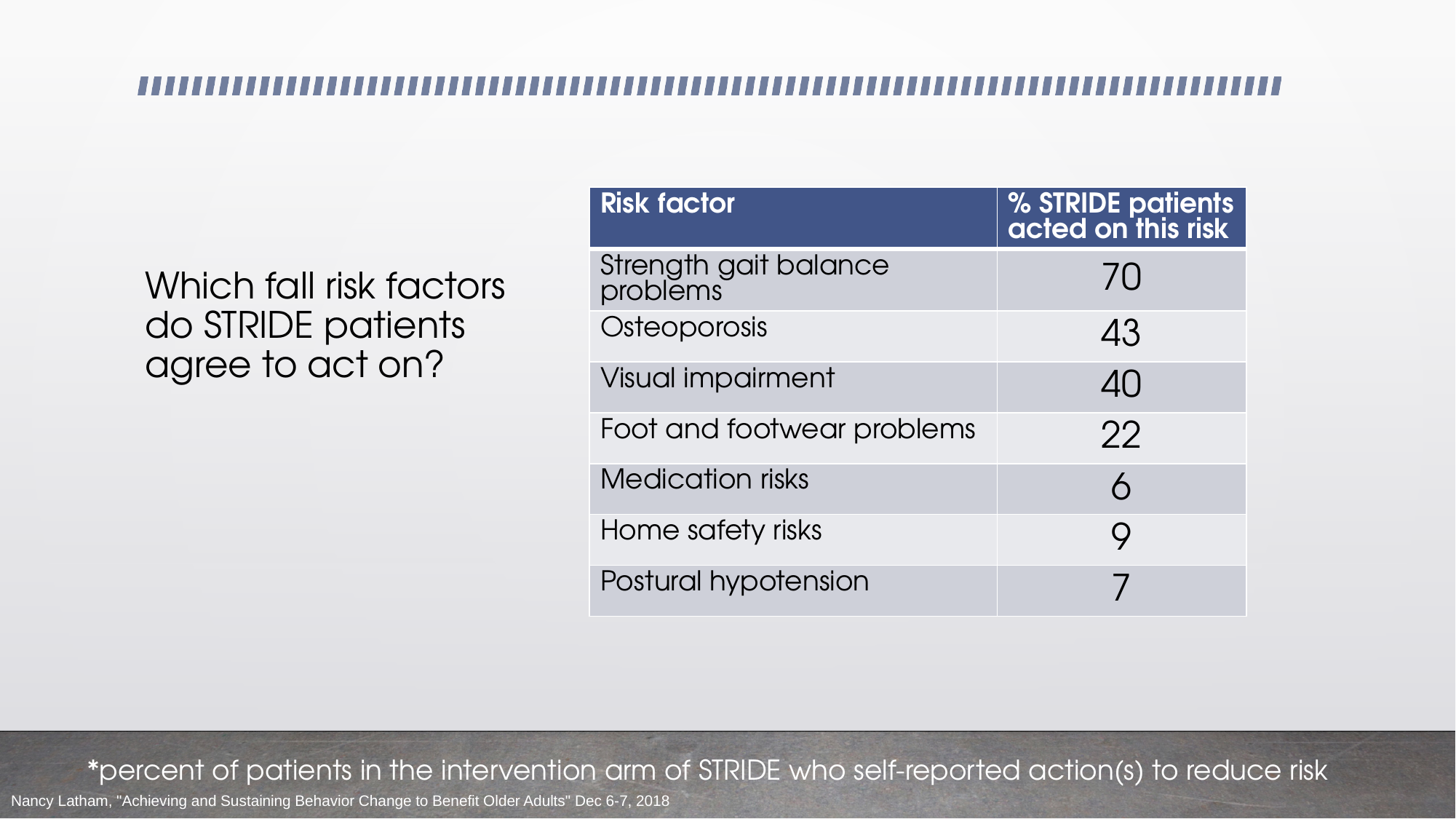

# Which fall risk factors do STRIDE patients agree to act on?
| Risk factor | % STRIDE patients acted on this risk |
| --- | --- |
| Strength gait balance problems | 70 |
| Osteoporosis | 43 |
| Visual impairment | 40 |
| Foot and footwear problems | 22 |
| Medication risks | 6 |
| Home safety risks | 9 |
| Postural hypotension | 7 |
*percent of patients in the intervention arm of STRIDE who self-reported action(s) to reduce risk
Nancy Latham, "Achieving and Sustaining Behavior Change to Benefit Older Adults" Dec 6-7, 2018